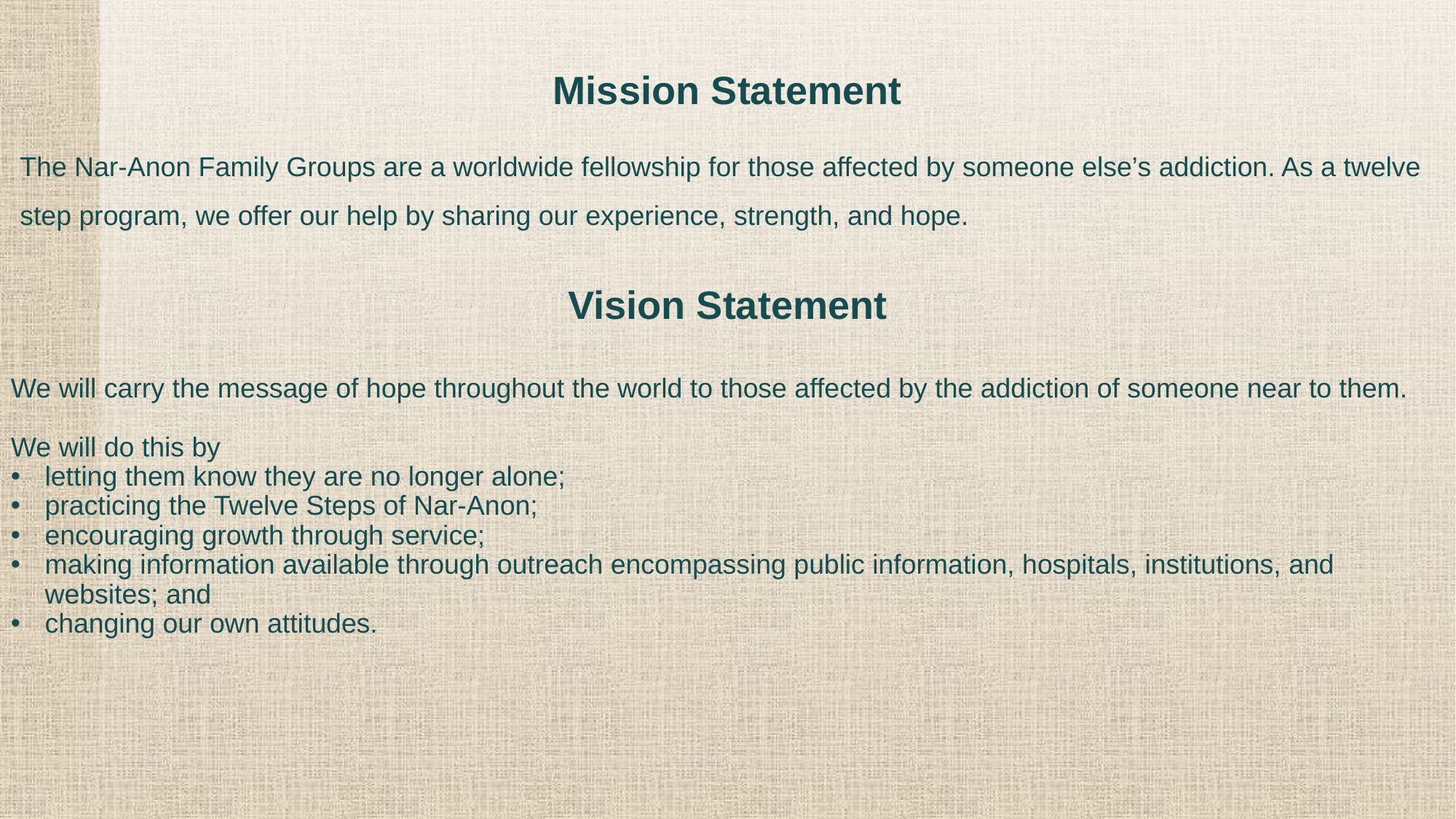

# Mission Statement
The Nar-Anon Family Groups are a worldwide fellowship for those affected by someone else’s addiction. As a twelve step program, we offer our help by sharing our experience, strength, and hope.
Vision Statement
We will carry the message of hope throughout the world to those affected by the addiction of someone near to them.

We will do this by
letting them know they are no longer alone;
practicing the Twelve Steps of Nar-Anon;
encouraging growth through service;
making information available through outreach encompassing public information, hospitals, institutions, and websites; and
changing our own attitudes.